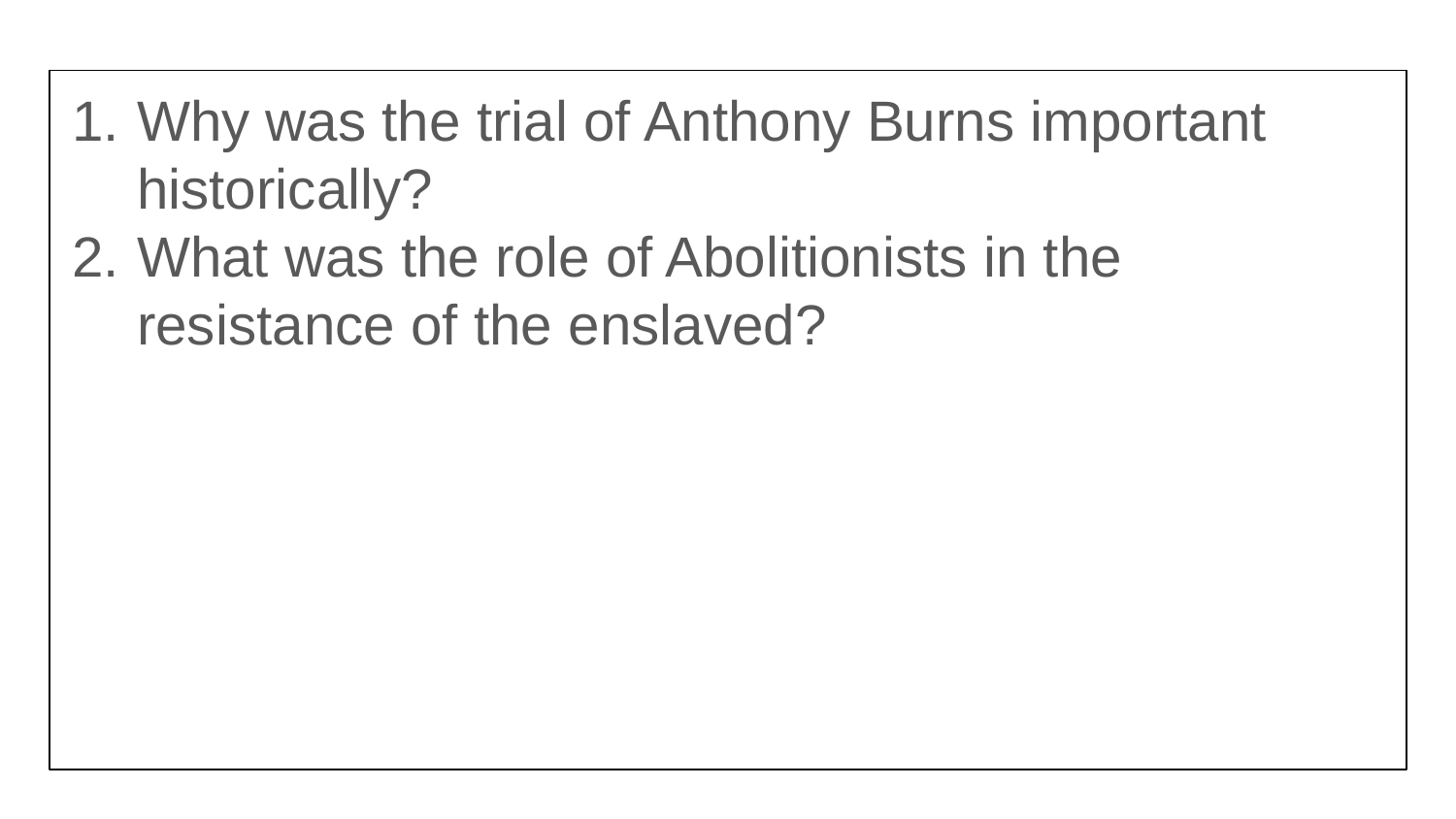

Why was the trial of Anthony Burns important historically?
What was the role of Abolitionists in the resistance of the enslaved?